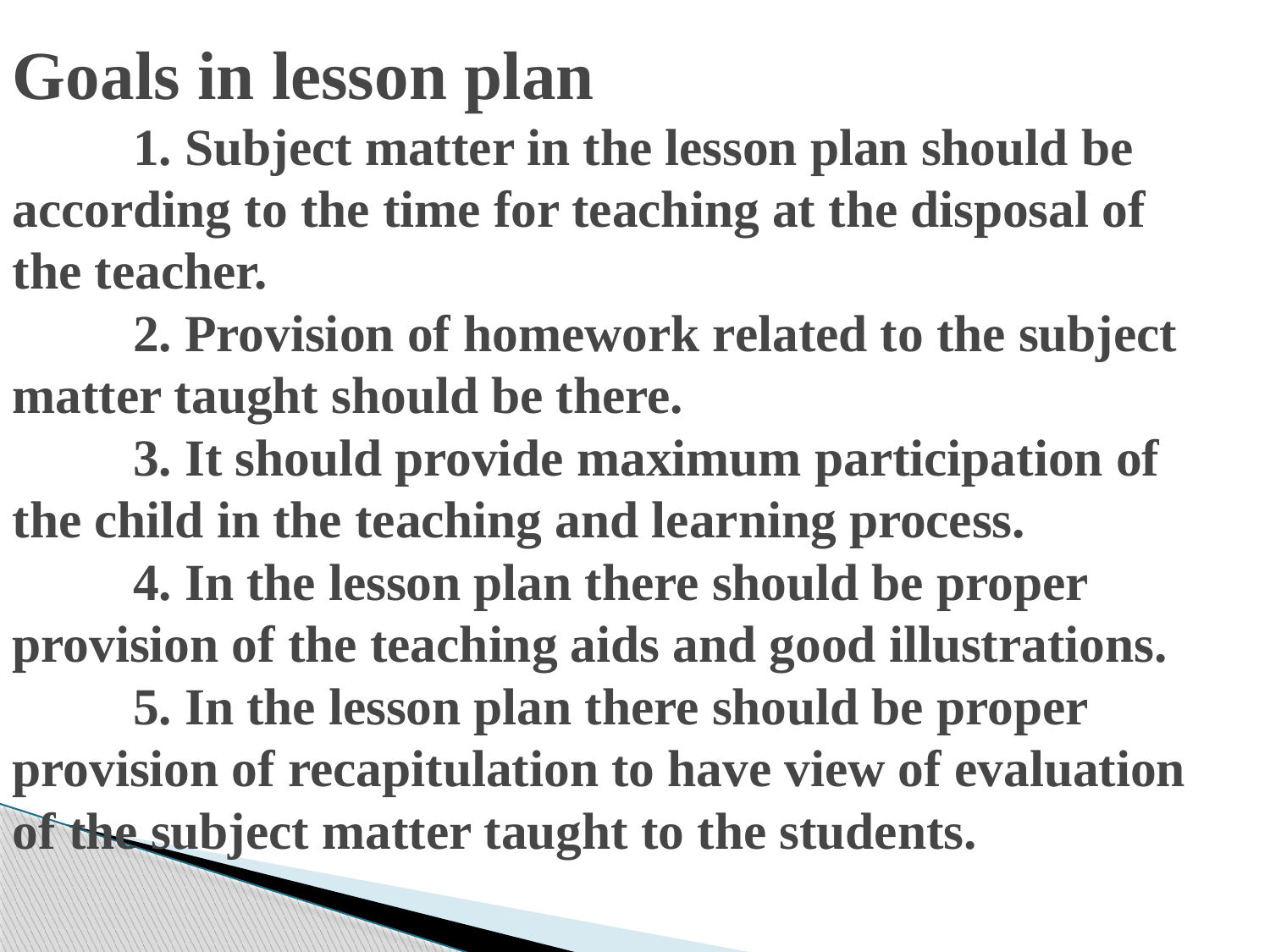

# Goals in lesson plan 1. Subject matter in the lesson plan should be according to the time for teaching at the disposal of the teacher. 2. Provision of homework related to the subject matter taught should be there. 3. It should provide maximum participation of the child in the teaching and learning process. 4. In the lesson plan there should be proper provision of the teaching aids and good illustrations. 5. In the lesson plan there should be proper provision of recapitulation to have view of evaluation of the subject matter taught to the students.